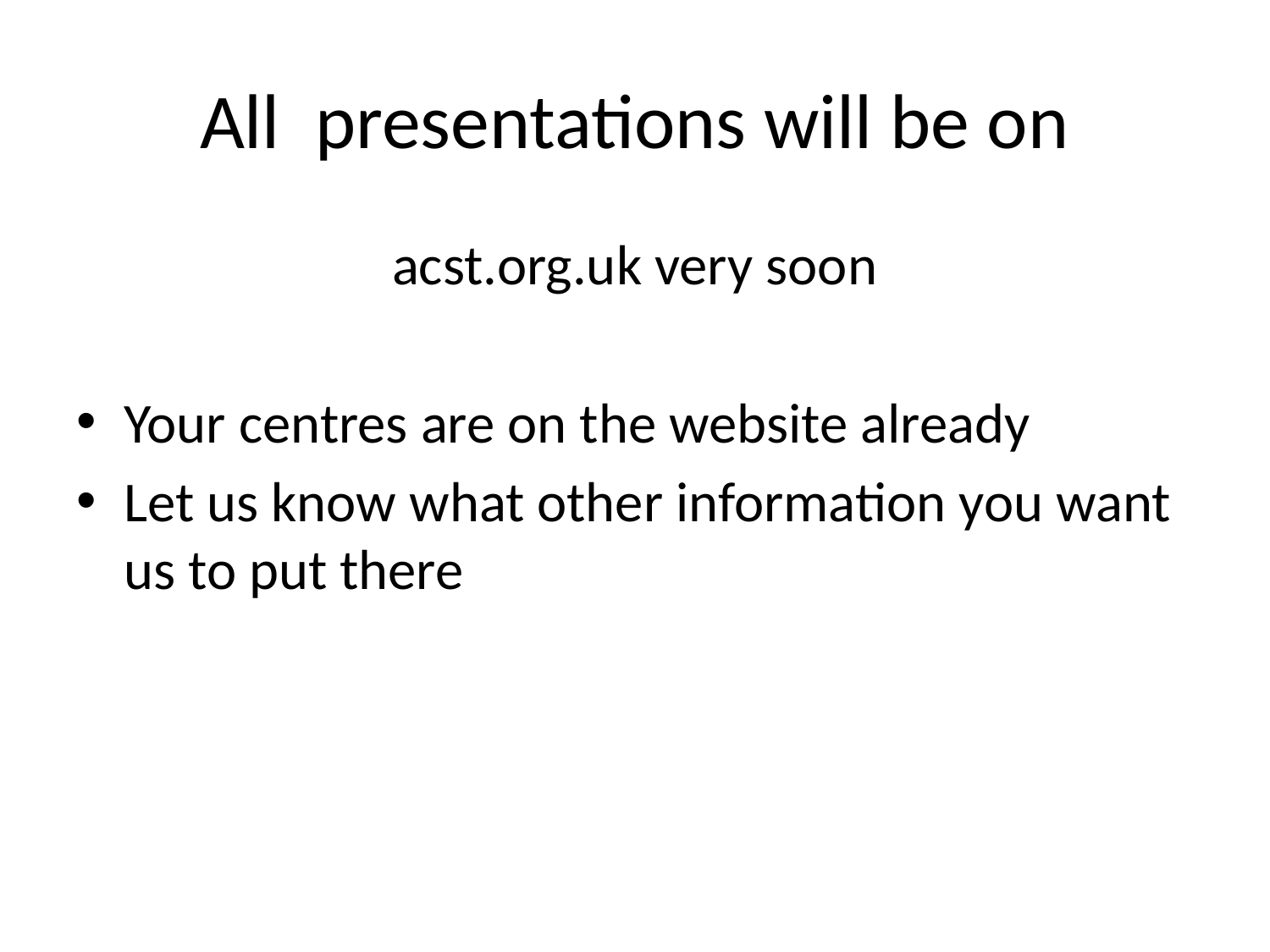

# All  presentations will be on
acst.org.uk very soon

Your centres are on the website already
Let us know what other information you want us to put there